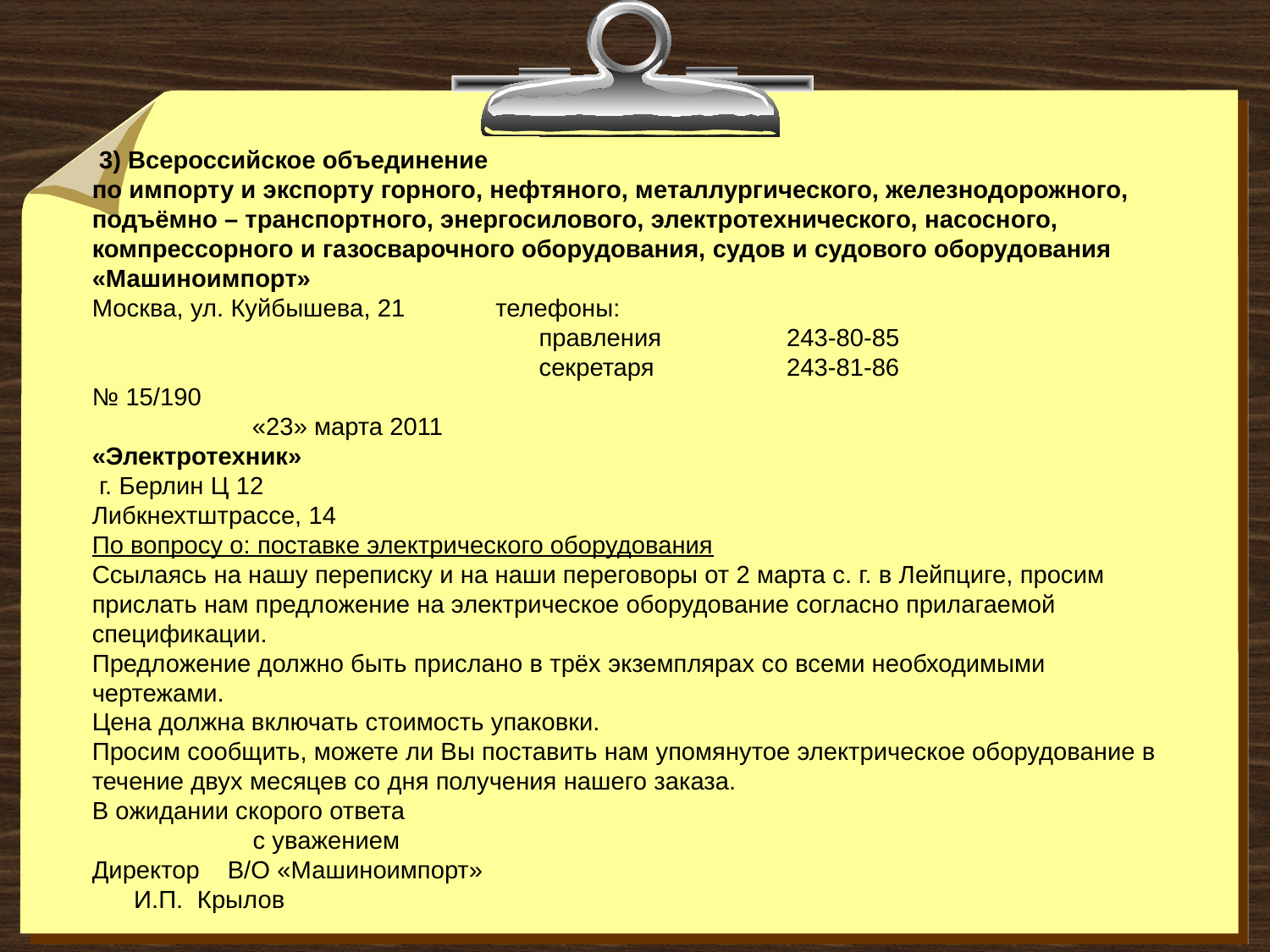

3) Всероссийское объединение
по импорту и экспорту горного, нефтяного, металлургического, железнодорожного, подъёмно – транспортного, энергосилового, электротехнического, насосного, компрессорного и газосварочного оборудования, судов и судового оборудования
«Машиноимпорт»
Москва, ул. Куйбышева, 21             телефоны:
                                                                правления                  243-80-85
                                                                секретаря                   243-81-86
№ 15/190                                                                                                                                                                   «23» марта 2011
«Электротехник»
 г. Берлин Ц 12
Либкнехтштрассе, 14
По вопросу о: поставке электрического оборудования
Ссылаясь на нашу переписку и на наши переговоры от 2 марта с. г. в Лейпциге, просим прислать нам предложение на электрическое оборудование согласно прилагаемой спецификации.
Предложение должно быть прислано в трёх экземплярах со всеми необходимыми чертежами.
Цена должна включать стоимость упаковки.
Просим сообщить, можете ли Вы поставить нам упомянутое электрическое оборудование в течение двух месяцев со дня получения нашего заказа.
В ожидании скорого ответа
                       с уважением
Директор    В/О «Машиноимпорт»                                                                                                          И.П.  Крылов